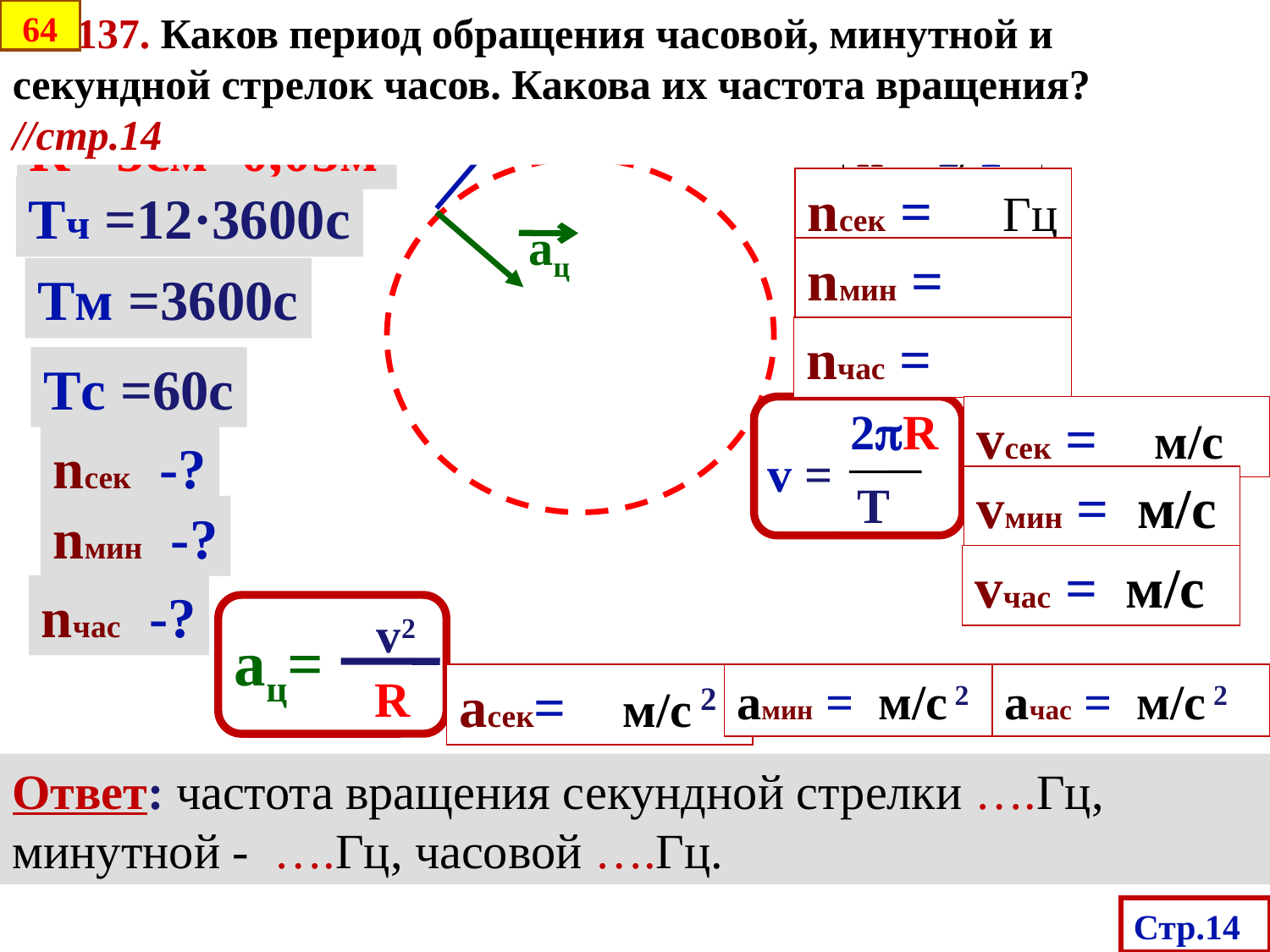

64
      137. Каков период обращения часовой, минутной и секундной стрелок часов. Какова их частота вращения?  //стр.14
v
R =5см=0,05м
n = 1/T

nсек =     Гц
Tч =12·3600c
aц

nмин =
Tм =3600c
nчас =
Tс =60c
 2πR

vсек =    м/c
nсек  -?
v =
vмин =  м/c
 T

nмин  -?
vчас =  м/c
nчас  -?

ац=
v2
R
aсек=    м/c 2
aмин =  м/c 2
aчас =  м/c 2
Ответ: частота вращения секундной стрелки ….Гц, минутной -  ….Гц, часовой ….Гц.
Стр.14